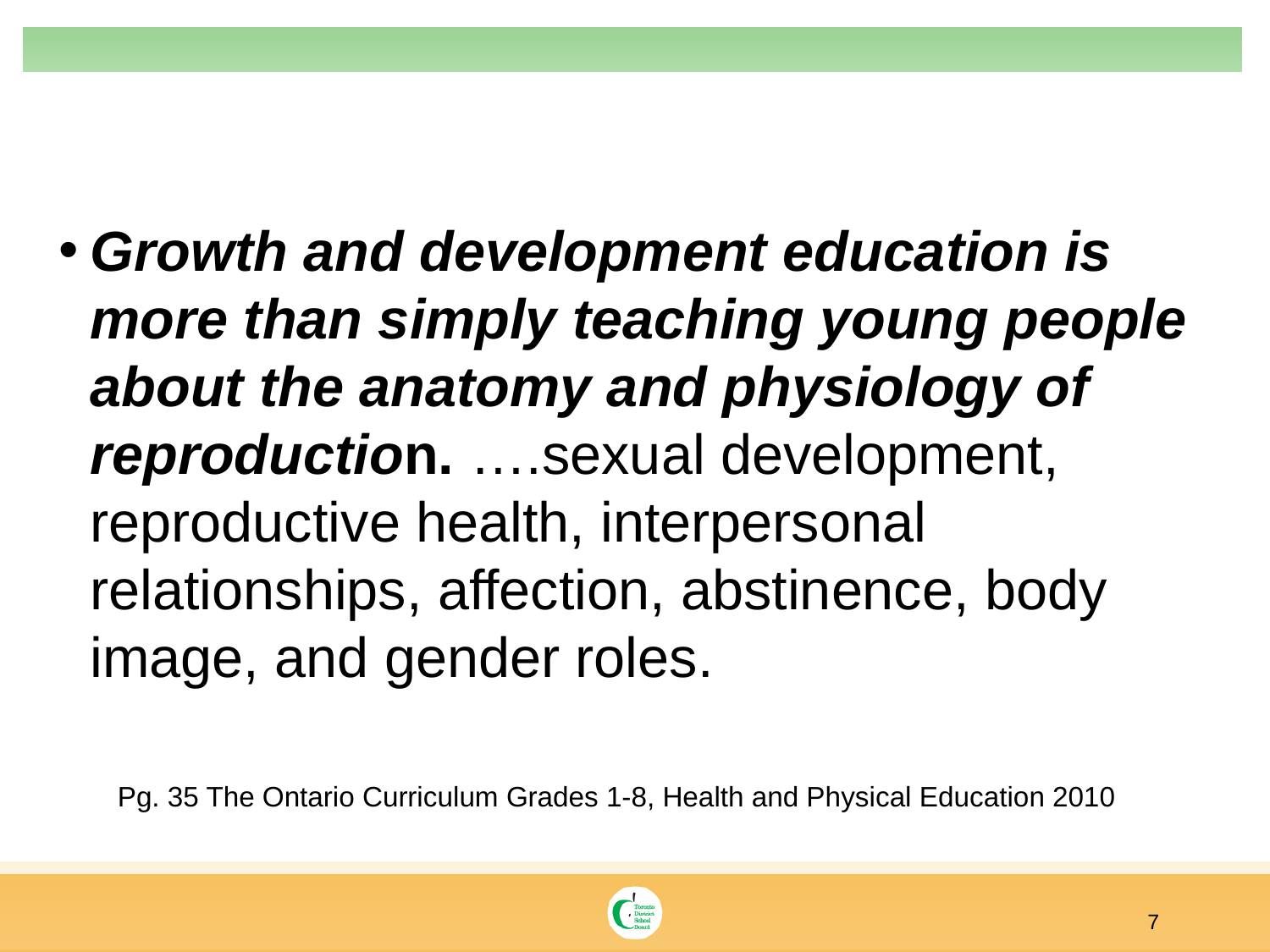

Growth and development education is more than simply teaching young people about the anatomy and physiology of reproduction. ….sexual development, reproductive health, interpersonal relationships, affection, abstinence, body image, and gender roles.

Pg. 35 The Ontario Curriculum Grades 1-8, Health and Physical Education 2010
7